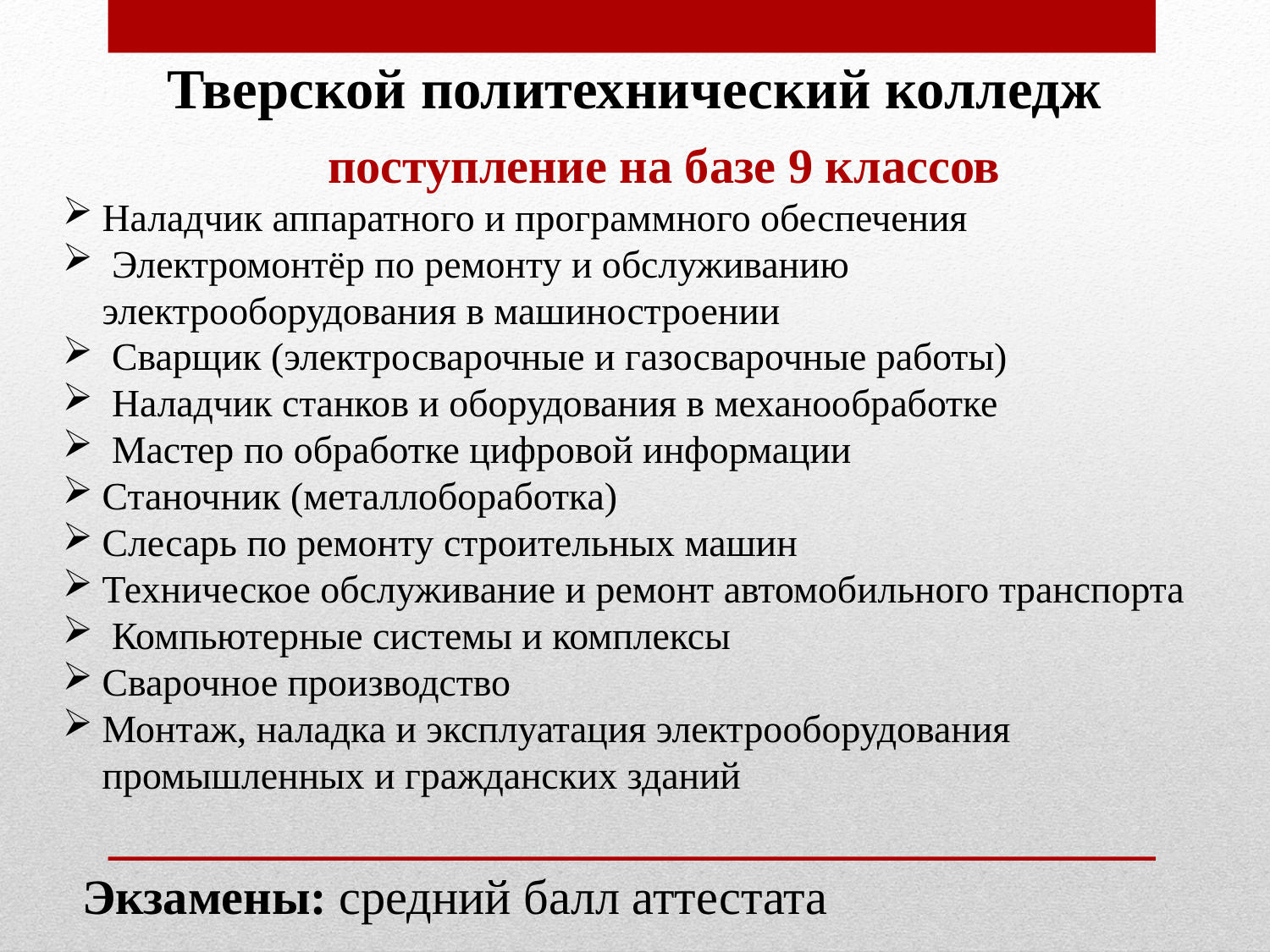

Тверской политехнический колледж
поступление на базе 9 классов
Наладчик аппаратного и программного обеспечения
 Электромонтёр по ремонту и обслуживанию электрооборудования в машиностроении
 Сварщик (электросварочные и газосварочные работы)
 Наладчик станков и оборудования в механообработке
 Мастер по обработке цифровой информации
Станочник (металлобоработка)
Слесарь по ремонту строительных машин
Техническое обслуживание и ремонт автомобильного транспорта
 Компьютерные системы и комплексы
Сварочное производство
Монтаж, наладка и эксплуатация электрооборудования промышленных и гражданских зданий

Экзамены: средний балл аттестата